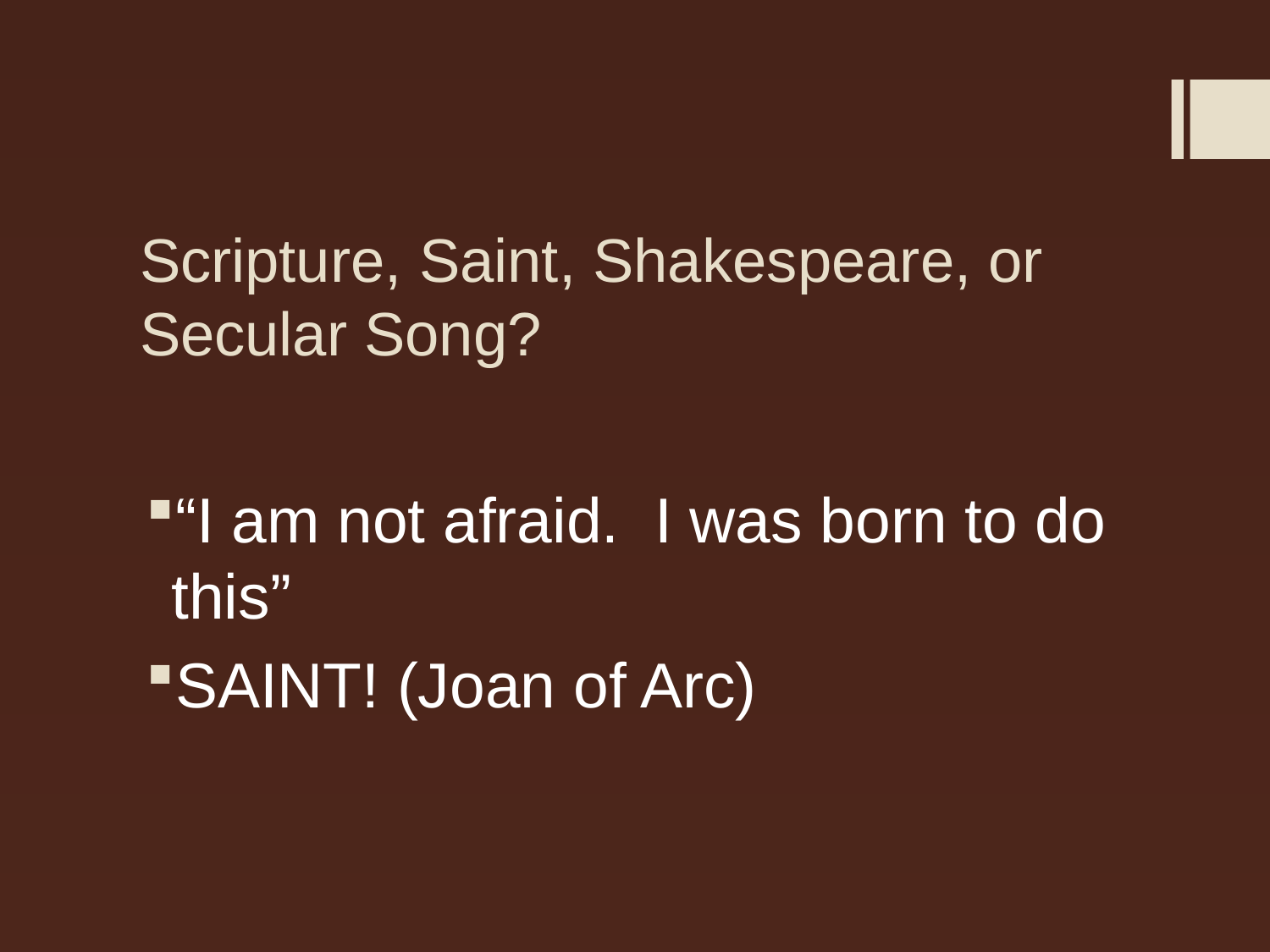

# Scripture, Saint, Shakespeare, or Secular Song?

“I am not afraid.  I was born to do this”
SAINT! (Joan of Arc)